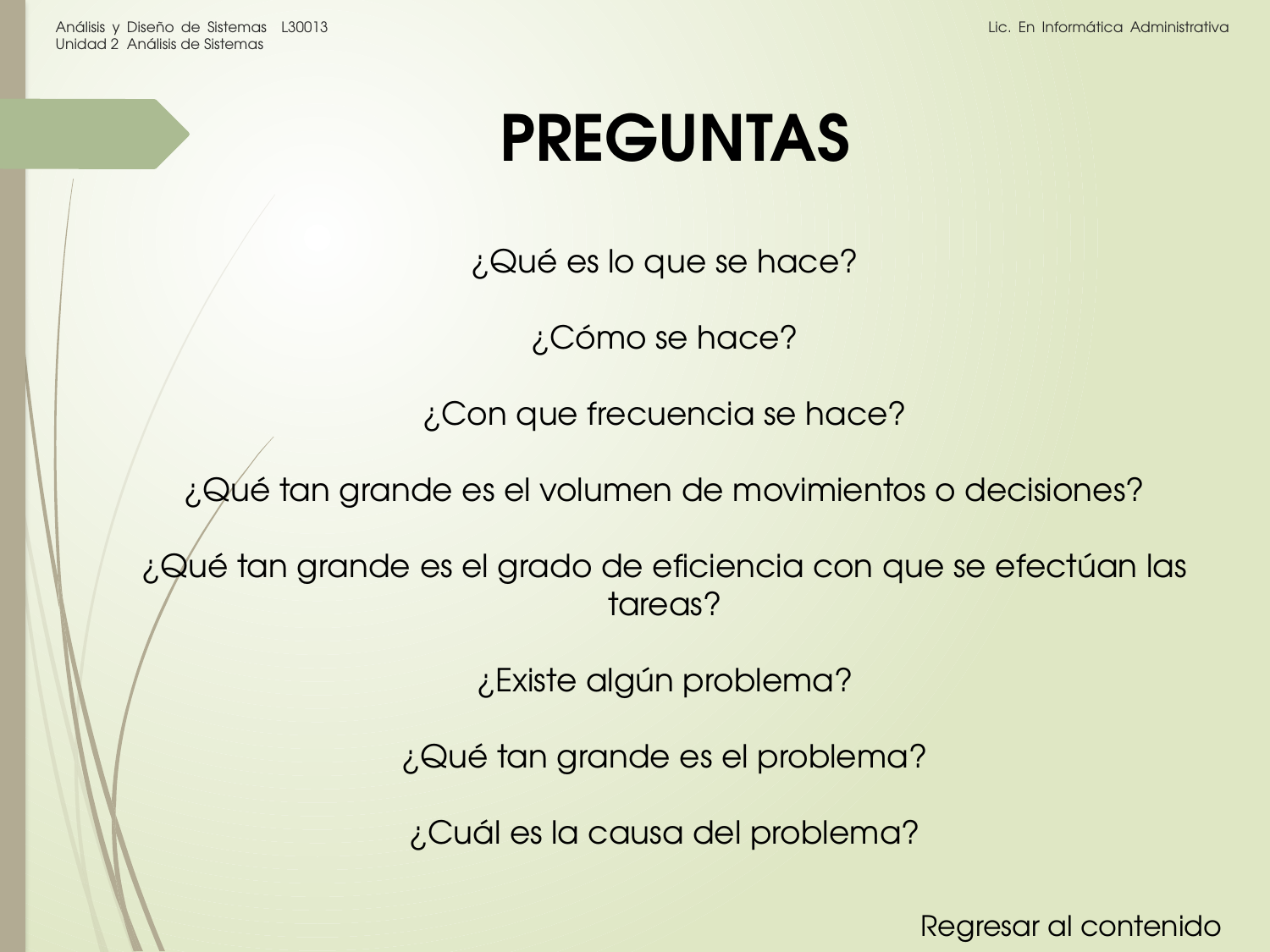

Análisis y Diseño de Sistemas  L30013                                                                                                Lic. En Informática Administrativa
Unidad 2  Análisis de Sistemas
PREGUNTAS

¿Qué es lo que se hace?

¿Cómo se hace?

¿Con que frecuencia se hace?

¿Qué tan grande es el volumen de movimientos o decisiones?

¿Qué tan grande es el grado de eficiencia con que se efectúan las tareas?

¿Existe algún problema?

¿Qué tan grande es el problema?

¿Cuál es la causa del problema?
Regresar al contenido